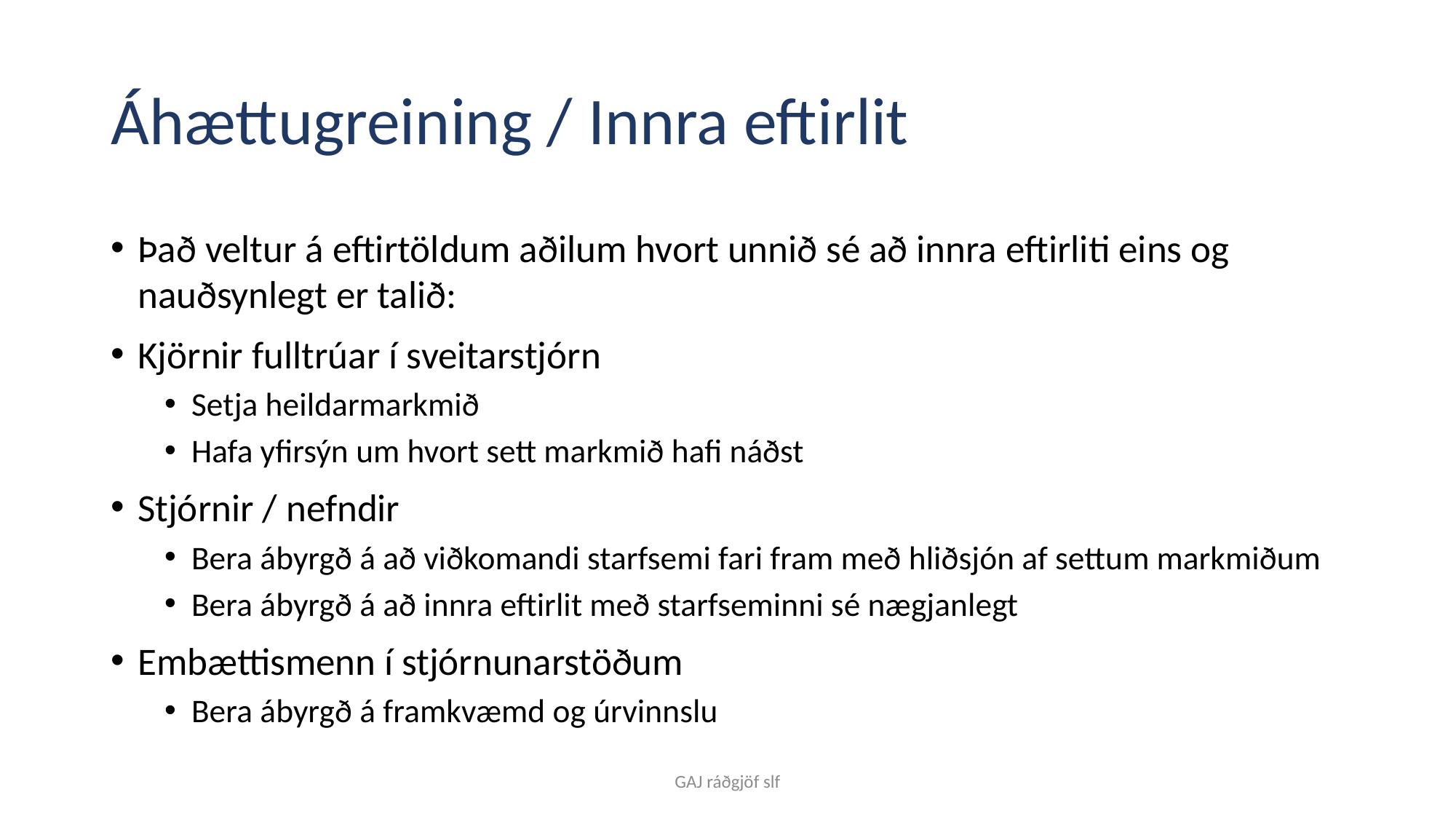

# Áhættugreining / Innra eftirlit
Það veltur á eftirtöldum aðilum hvort unnið sé að innra eftirliti eins og nauðsynlegt er talið:
Kjörnir fulltrúar í sveitarstjórn
Setja heildarmarkmið
Hafa yfirsýn um hvort sett markmið hafi náðst
Stjórnir / nefndir
Bera ábyrgð á að viðkomandi starfsemi fari fram með hliðsjón af settum markmiðum
Bera ábyrgð á að innra eftirlit með starfseminni sé nægjanlegt
Embættismenn í stjórnunarstöðum
Bera ábyrgð á framkvæmd og úrvinnslu
GAJ ráðgjöf slf